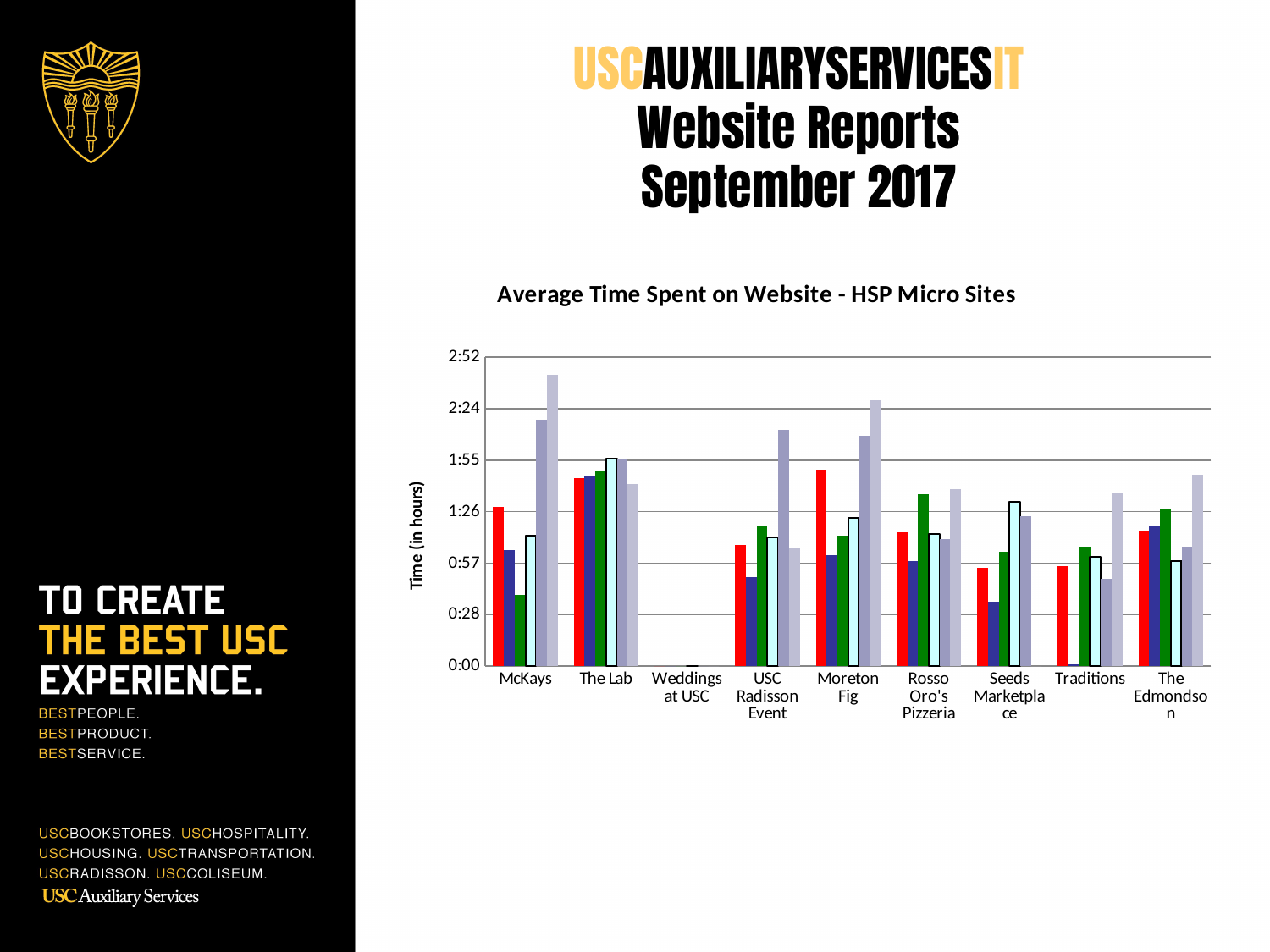

# USCAUXILIARYSERVICESIT Website Reports September 2017

### Chart: Average Time Spent on Website - HSP Micro Sites

| Category | Apr-17 | May-17 | Jun-17 | Jul-17 | Aug-17 | Sep-17 |
|---|---|---|---|---|---|---|
| McKays | 0.06180555555555556 | 0.04513888888888889 | 0.027777777777777776 | 0.05069444444444445 | 0.09583333333333333 | 0.11319444444444444 |
| The Lab | 0.07291666666666667 | 0.07361111111111111 | 0.07569444444444444 | 0.08055555555555556 | 0.08055555555555556 | 0.07083333333333333 |
| Weddings at USC | 0.0 | 0.0 | 0.0 | 0.0 | 0.0 | 0.0 |
| USC Radisson Event | 0.04722222222222222 | 0.034722222222222224 | 0.05416666666666667 | 0.049999999999999996 | 0.09166666666666667 | 0.04583333333333334 |
| Moreton Fig | 0.0763888888888889 | 0.04305555555555556 | 0.05069444444444445 | 0.057638888888888885 | 0.08958333333333333 | 0.10347222222222223 |
| Rosso Oro's Pizzeria | 0.052083333333333336 | 0.04097222222222222 | 0.06666666666666667 | 0.051388888888888894 | 0.049305555555555554 | 0.06874999999999999 |
| Seeds Marketplace | 0.03819444444444444 | 0.024999999999999998 | 0.044444444444444446 | 0.06388888888888888 | 0.05833333333333333 | 0.0 |
| Traditions | 0.03888888888888889 | 0.0005497685185185186 | 0.04652777777777778 | 0.042361111111111106 | 0.034027777777777775 | 0.06736111111111111 |
| The Edmondson | 0.05277777777777778 | 0.05416666666666667 | 0.061111111111111116 | 0.04097222222222222 | 0.04652777777777778 | 0.07430555555555556 |